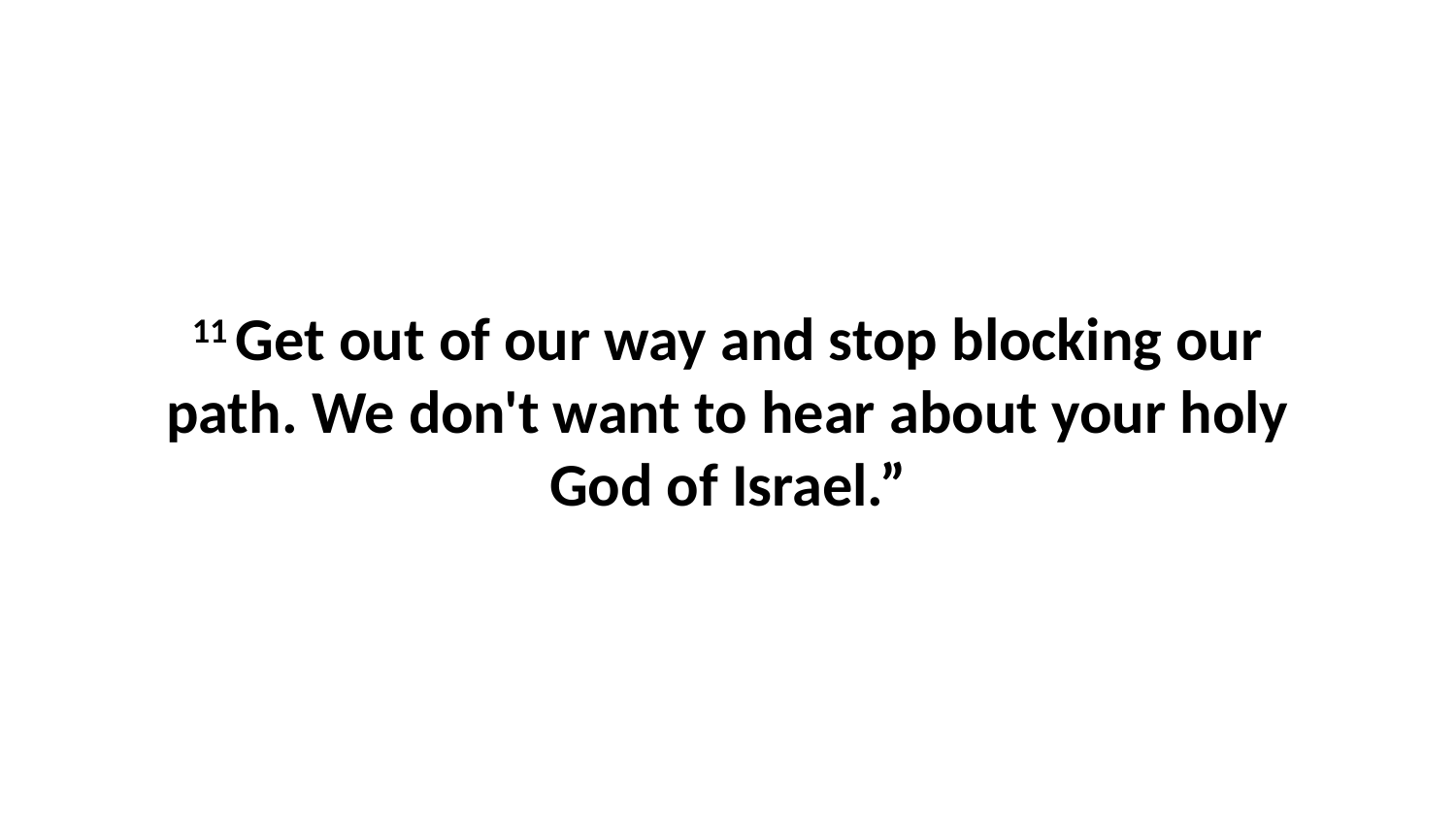

11 Get out of our way and stop blocking our path. We don't want to hear about your holy God of Israel.”